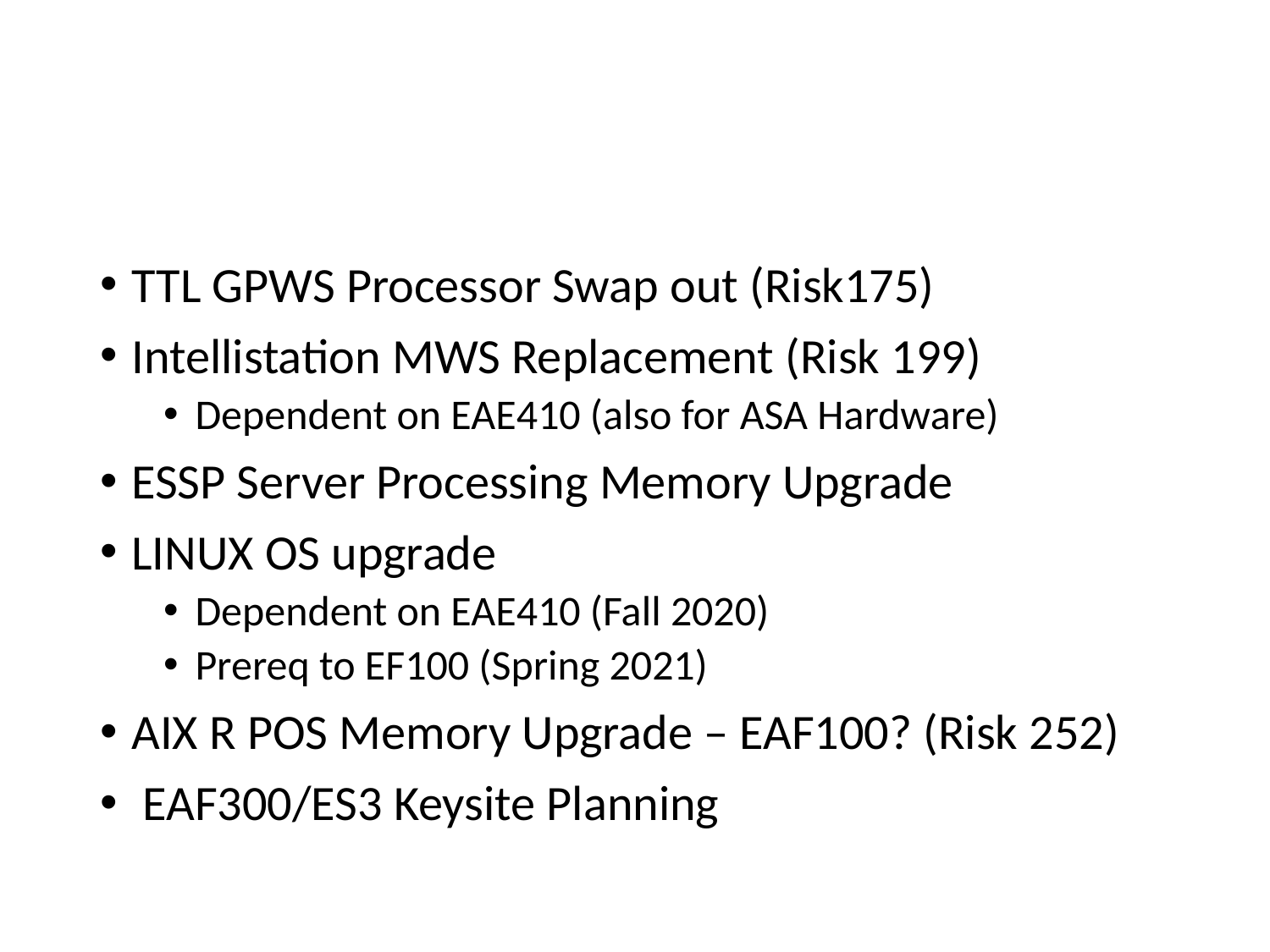

#
TTL GPWS Processor Swap out (Risk175)
Intellistation MWS Replacement (Risk 199)
Dependent on EAE410 (also for ASA Hardware)
ESSP Server Processing Memory Upgrade
LINUX OS upgrade
Dependent on EAE410 (Fall 2020)
Prereq to EF100 (Spring 2021)
AIX R POS Memory Upgrade – EAF100? (Risk 252)
 EAF300/ES3 Keysite Planning